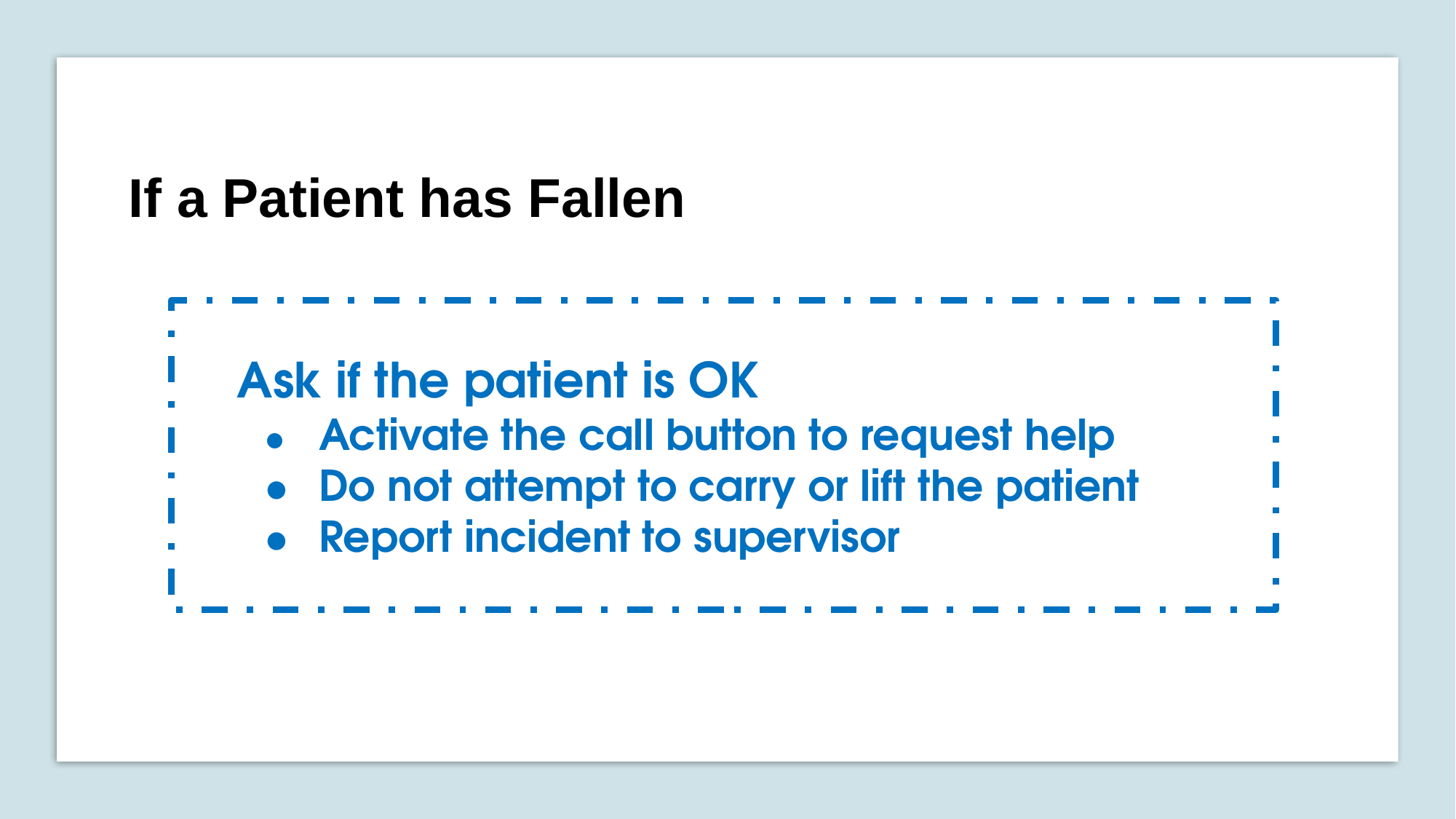

# If a Patient has Fallen

Ask if the patient is OK
•	Activate the call button to request help
•	Do not attempt to carry or lift the patient
•	Report incident to supervisor